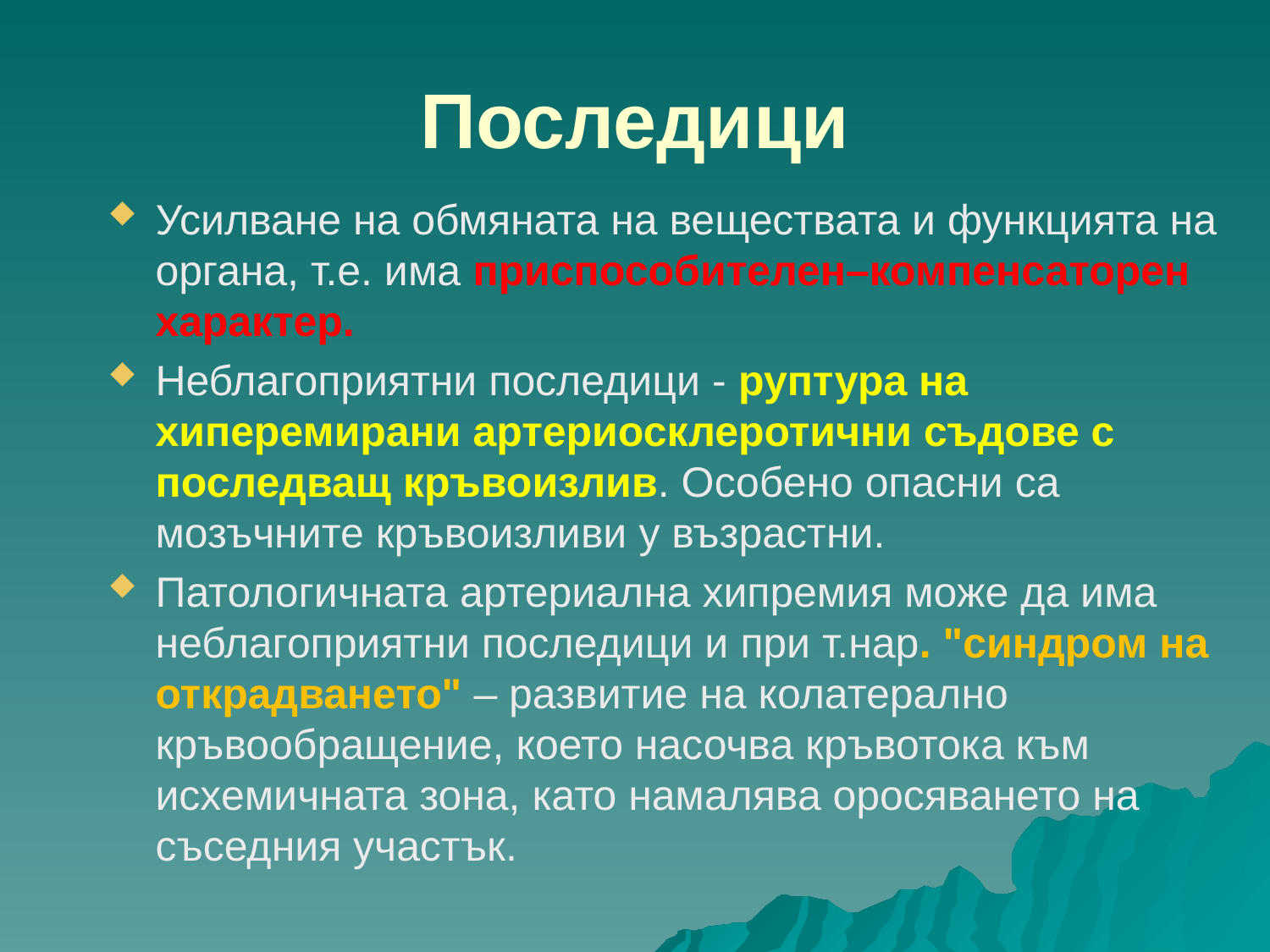

# Последици
Усилване на обмяната на веществата и функцията на органа, т.е. има приспособителен–компенсаторен характер.
Неблагоприятни последици - руптура на хиперемирани артериосклеротични съдове с последващ кръвоизлив. Особено опасни са мозъчните кръвоизливи у възрастни.
Патологичната артериална хипремия може да има неблагоприятни последици и при т.нар. "синдром на открадването" – развитие на колатерално кръвообращение, което насочва кръвотока към исхемичната зона, като намалява оросяването на съседния участък.